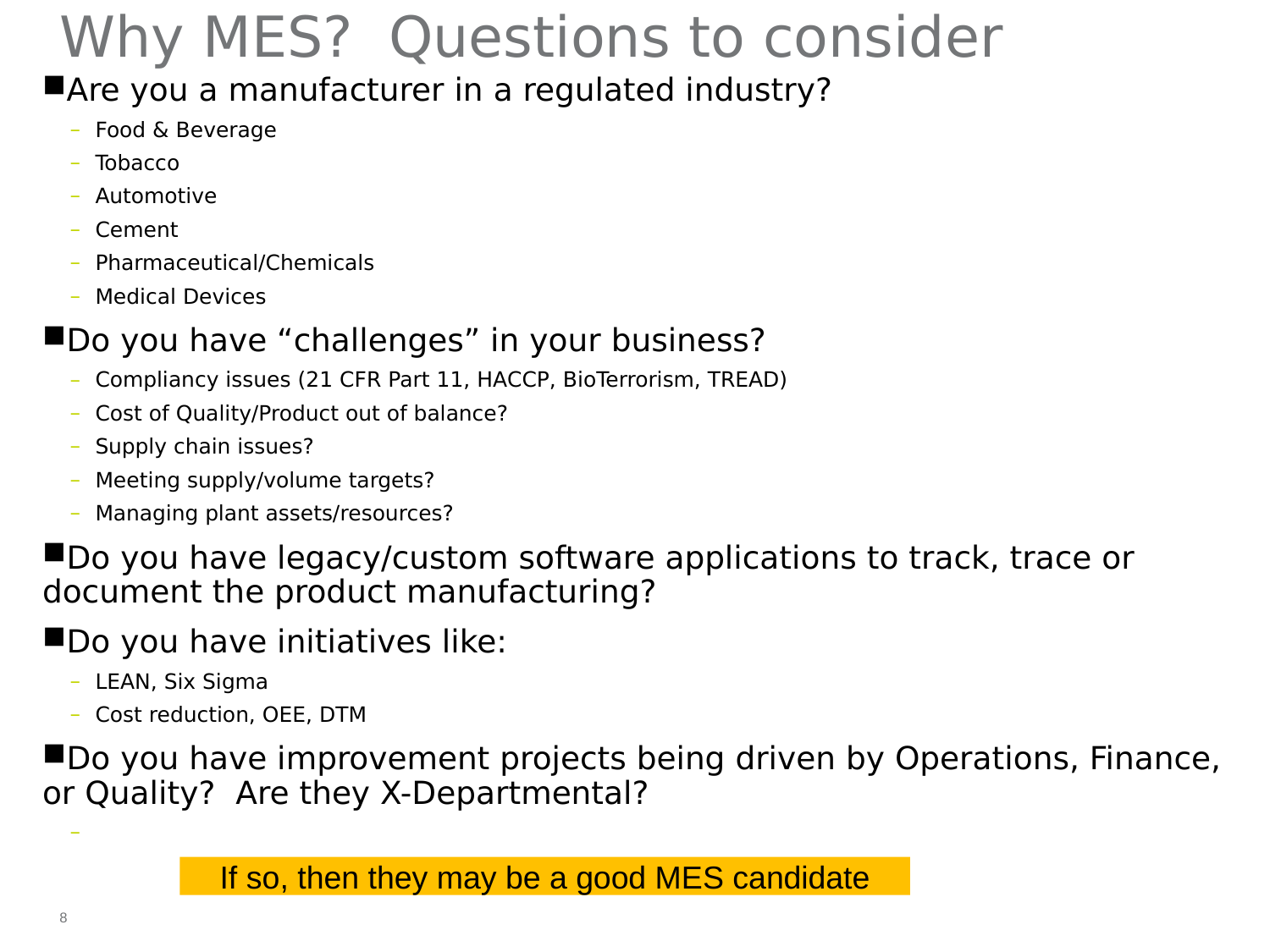

# Why MES?  Questions to consider
Are you a manufacturer in a regulated industry?
Food & Beverage
Tobacco
Automotive
Cement
Pharmaceutical/Chemicals
Medical Devices
Do you have “challenges” in your business?
Compliancy issues (21 CFR Part 11, HACCP, BioTerrorism, TREAD)
Cost of Quality/Product out of balance?
Supply chain issues?
Meeting supply/volume targets?
Managing plant assets/resources?
Do you have legacy/custom software applications to track, trace or document the product manufacturing?
Do you have initiatives like:
LEAN, Six Sigma
Cost reduction, OEE, DTM
Do you have improvement projects being driven by Operations, Finance, or Quality?  Are they X-Departmental?

If so, then they may be a good MES candidate